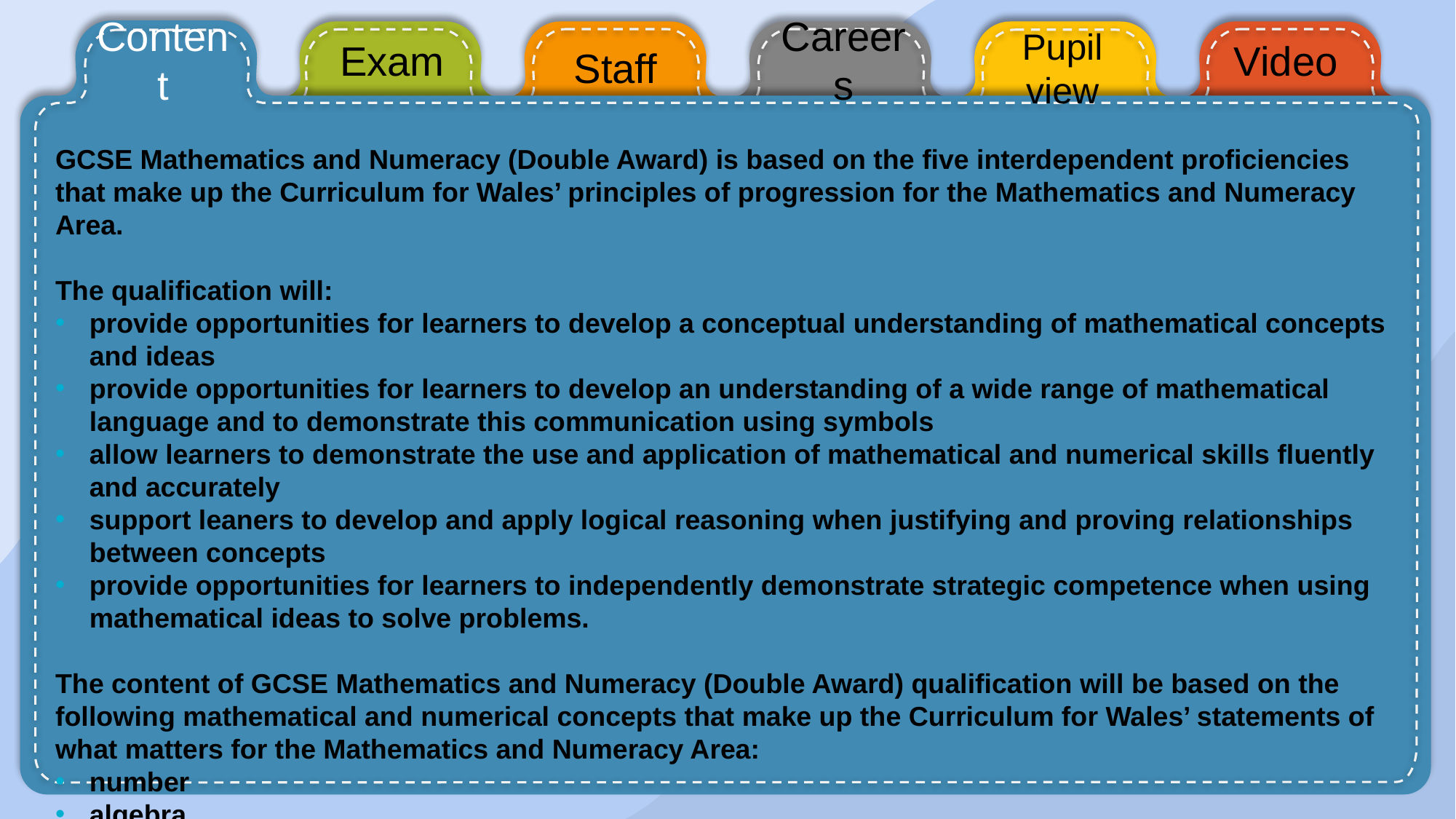

Content
Exam
Careers
Video
Staff
Pupil view

GCSE Mathematics and Numeracy (Double Award) is based on the five interdependent proficiencies that make up the Curriculum for Wales’ principles of progression for the Mathematics and Numeracy Area.

The qualification will:
provide opportunities for learners to develop a conceptual understanding of mathematical concepts and ideas
provide opportunities for learners to develop an understanding of a wide range of mathematical language and to demonstrate this communication using symbols
allow learners to demonstrate the use and application of mathematical and numerical skills fluently and accurately
support leaners to develop and apply logical reasoning when justifying and proving relationships between concepts
provide opportunities for learners to independently demonstrate strategic competence when using mathematical ideas to solve problems.

The content of GCSE Mathematics and Numeracy (Double Award) qualification will be based on the following mathematical and numerical concepts that make up the Curriculum for Wales’ statements of what matters for the Mathematics and Numeracy Area:
number
algebra
geometry and measures
statistics and probability